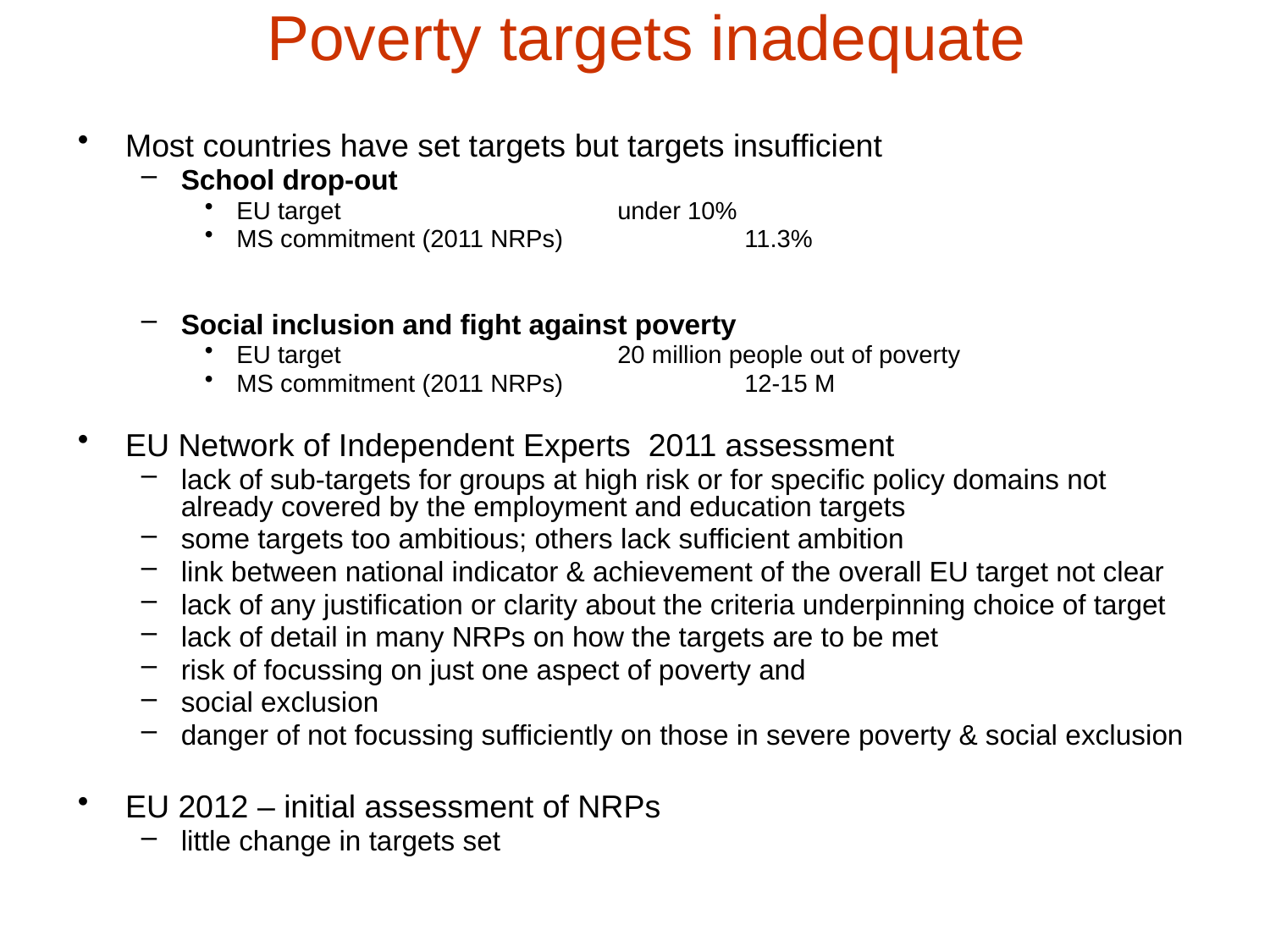

# Poverty targets inadequate
Most countries have set targets but targets insufficient
School drop-out
EU target  			under 10%
MS commitment (2011 NRPs)		11.3%

Social inclusion and fight against poverty
EU target			20 million people out of poverty
MS commitment (2011 NRPs)		12-15 M

EU Network of Independent Experts  2011 assessment
lack of sub-targets for groups at high risk or for specific policy domains not already covered by the employment and education targets
some targets too ambitious; others lack sufficient ambition
link between national indicator & achievement of the overall EU target not clear
lack of any justification or clarity about the criteria underpinning choice of target
lack of detail in many NRPs on how the targets are to be met
risk of focussing on just one aspect of poverty and
social exclusion
danger of not focussing sufficiently on those in severe poverty & social exclusion

EU 2012 – initial assessment of NRPs
little change in targets set